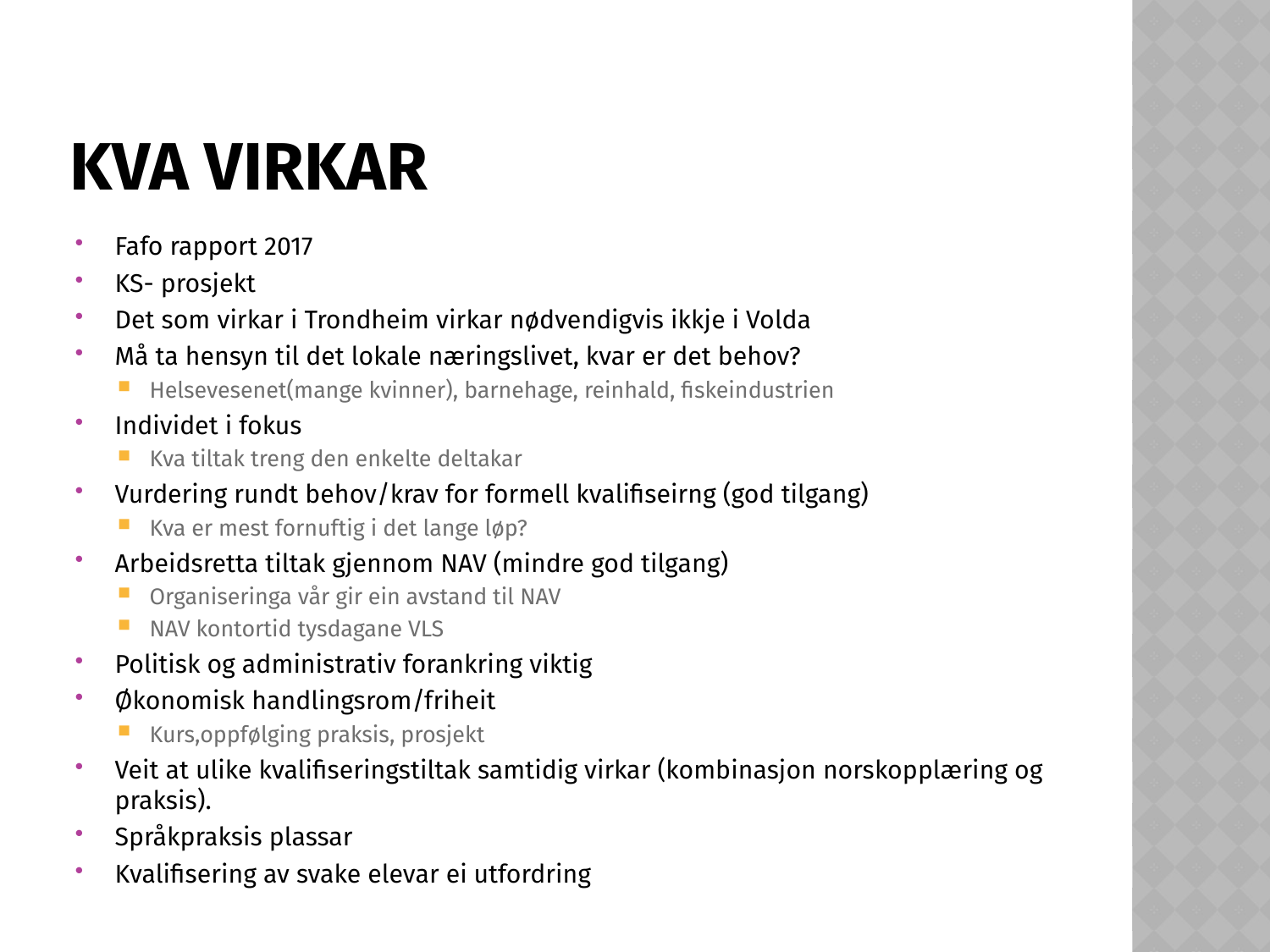

# Kva virkar
Fafo rapport 2017
KS- prosjekt
Det som virkar i Trondheim virkar nødvendigvis ikkje i Volda
Må ta hensyn til det lokale næringslivet, kvar er det behov?
Helsevesenet(mange kvinner), barnehage, reinhald, fiskeindustrien
Individet i fokus
Kva tiltak treng den enkelte deltakar
Vurdering rundt behov/krav for formell kvalifiseirng (god tilgang)
Kva er mest fornuftig i det lange løp?
Arbeidsretta tiltak gjennom NAV (mindre god tilgang)
Organiseringa vår gir ein avstand til NAV
NAV kontortid tysdagane VLS
Politisk og administrativ forankring viktig
Økonomisk handlingsrom/friheit
Kurs,oppfølging praksis, prosjekt
Veit at ulike kvalifiseringstiltak samtidig virkar (kombinasjon norskopplæring og praksis).
Språkpraksis plassar
Kvalifisering av svake elevar ei utfordring